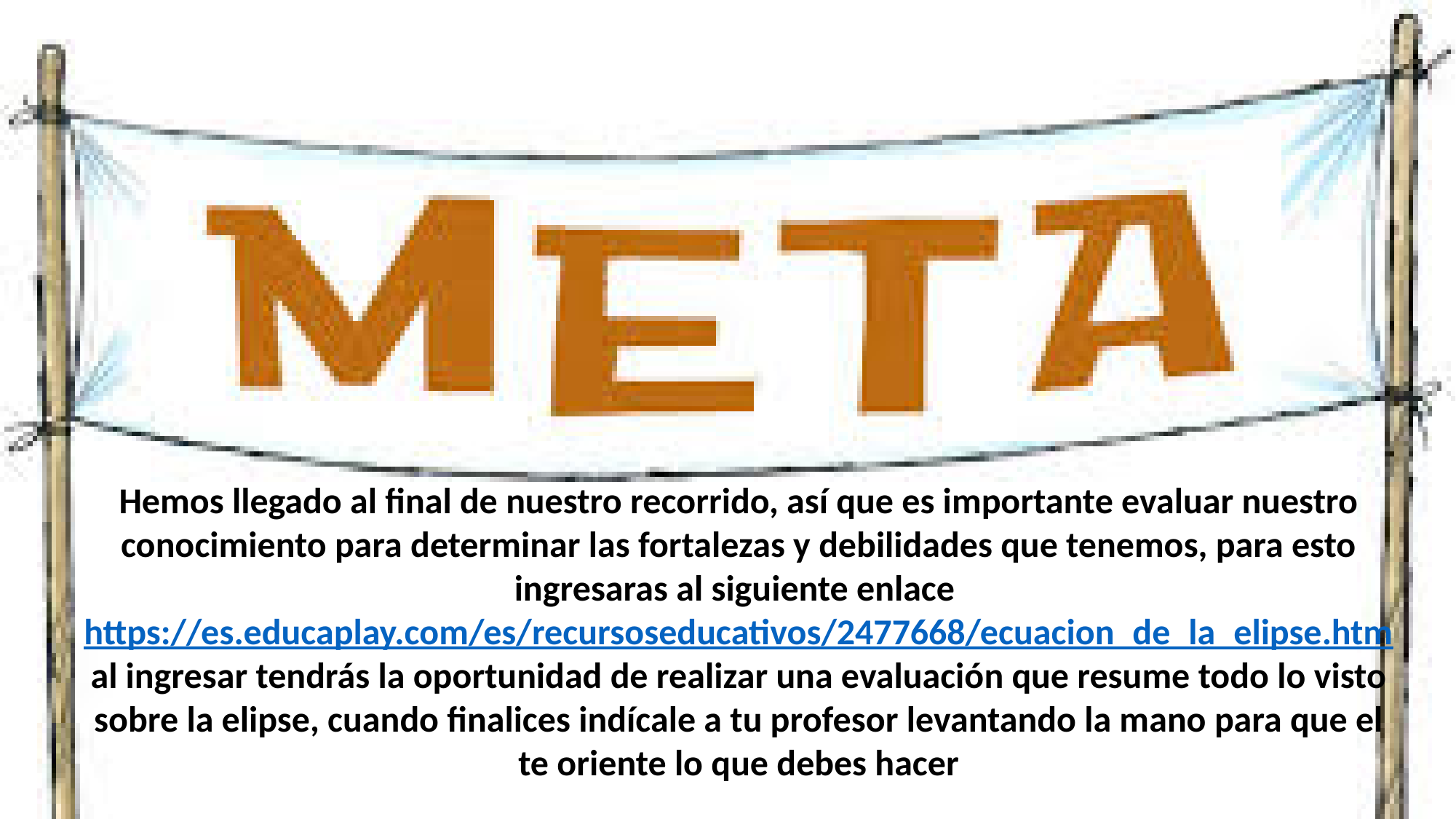

Hemos llegado al final de nuestro recorrido, así que es importante evaluar nuestro conocimiento para determinar las fortalezas y debilidades que tenemos, para esto ingresaras al siguiente enlace
https://es.educaplay.com/es/recursoseducativos/2477668/ecuacion_de_la_elipse.htm
al ingresar tendrás la oportunidad de realizar una evaluación que resume todo lo visto sobre la elipse, cuando finalices indícale a tu profesor levantando la mano para que el te oriente lo que debes hacer